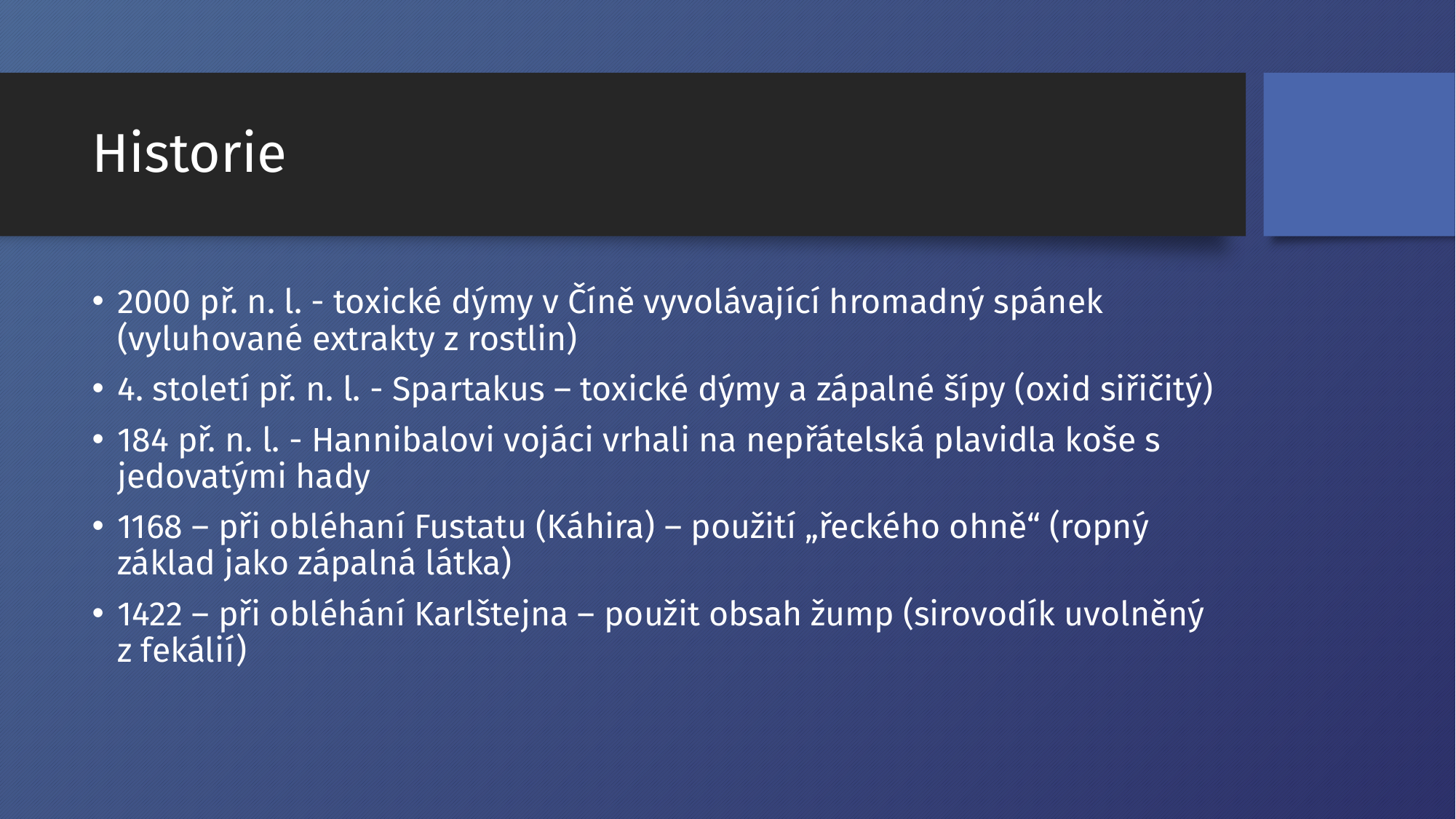

# Historie
2000 př. n. l. - toxické dýmy v Číně vyvolávající hromadný spánek (vyluhované extrakty z rostlin)
4. století př. n. l. - Spartakus – toxické dýmy a zápalné šípy (oxid siřičitý)
184 př. n. l. - Hannibalovi vojáci vrhali na nepřátelská plavidla koše s jedovatými hady
1168 – při obléhaní Fustatu (Káhira) – použití „řeckého ohně“ (ropný základ jako zápalná látka)
1422 – při obléhání Karlštejna – použit obsah žump (sirovodík uvolněný z fekálií)